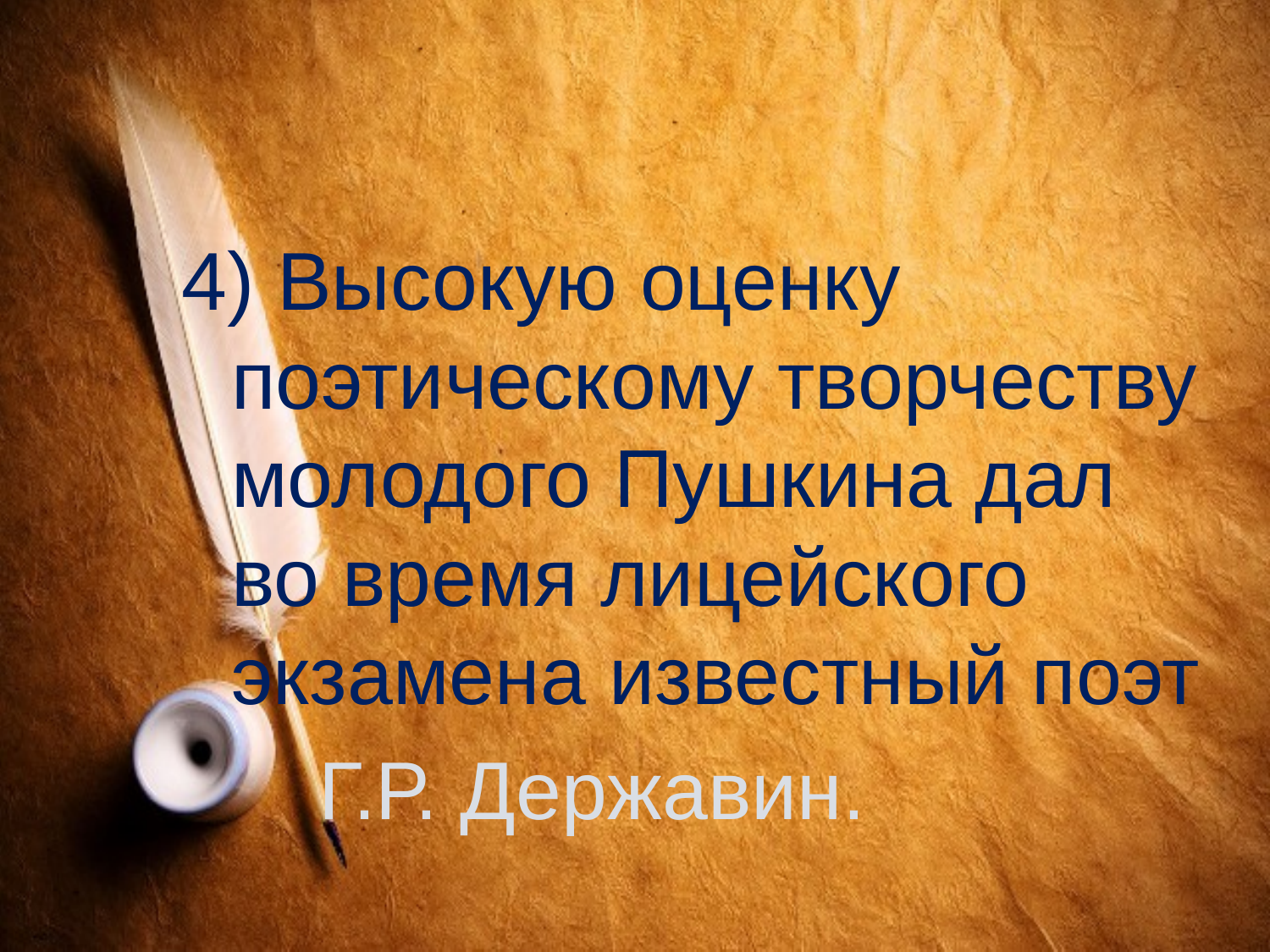

#
4) Высокую оценку поэтическому творчеству молодого Пушкина дал во время лицейского экзамена известный поэт
      Г.Р. Державин.